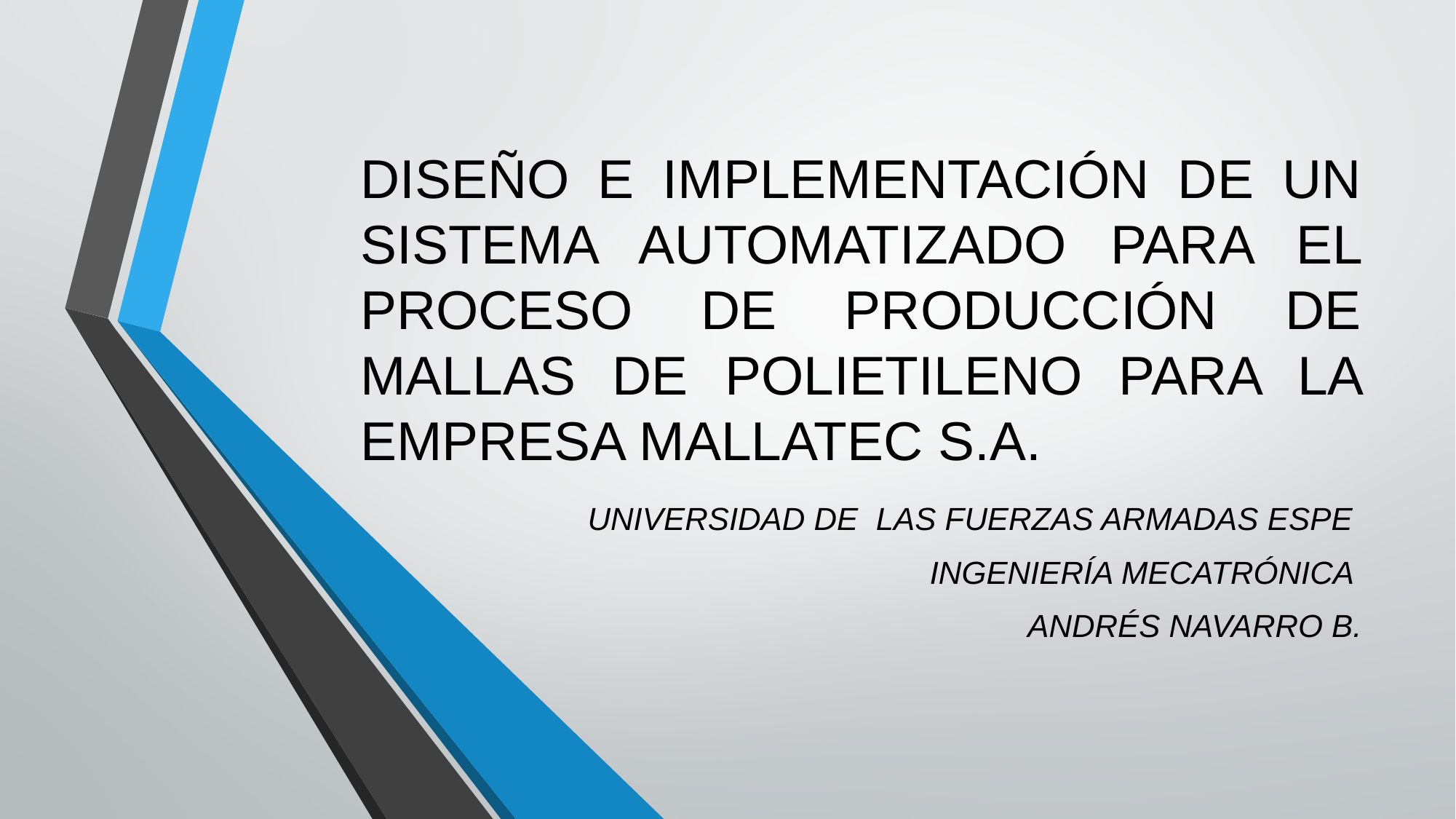

# DISEÑO E IMPLEMENTACIÓN DE UN SISTEMA AUTOMATIZADO PARA EL PROCESO DE PRODUCCIÓN DE MALLAS DE POLIETILENO PARA LA EMPRESA MALLATEC S.A.
UNIVERSIDAD DE  LAS FUERZAS ARMADAS ESPE
INGENIERÍA MECATRÓNICA
ANDRÉS NAVARRO B.